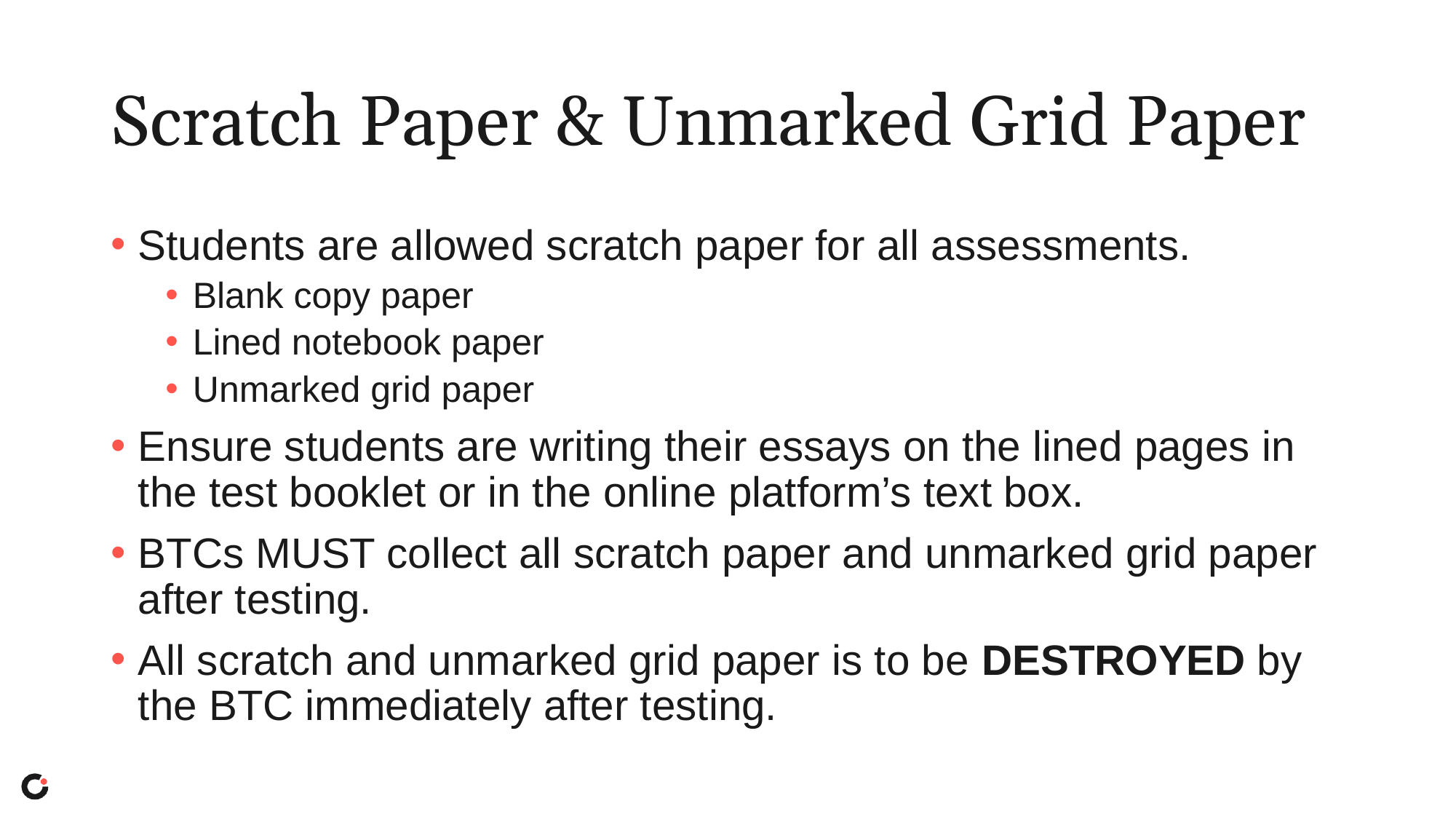

# Scratch Paper & Unmarked Grid Paper
Students are allowed scratch paper for all assessments.
Blank copy paper
Lined notebook paper
Unmarked grid paper
Ensure students are writing their essays on the lined pages in the test booklet or in the online platform’s text box.
BTCs MUST collect all scratch paper and unmarked grid paper after testing.
All scratch and unmarked grid paper is to be DESTROYED by the BTC immediately after testing.